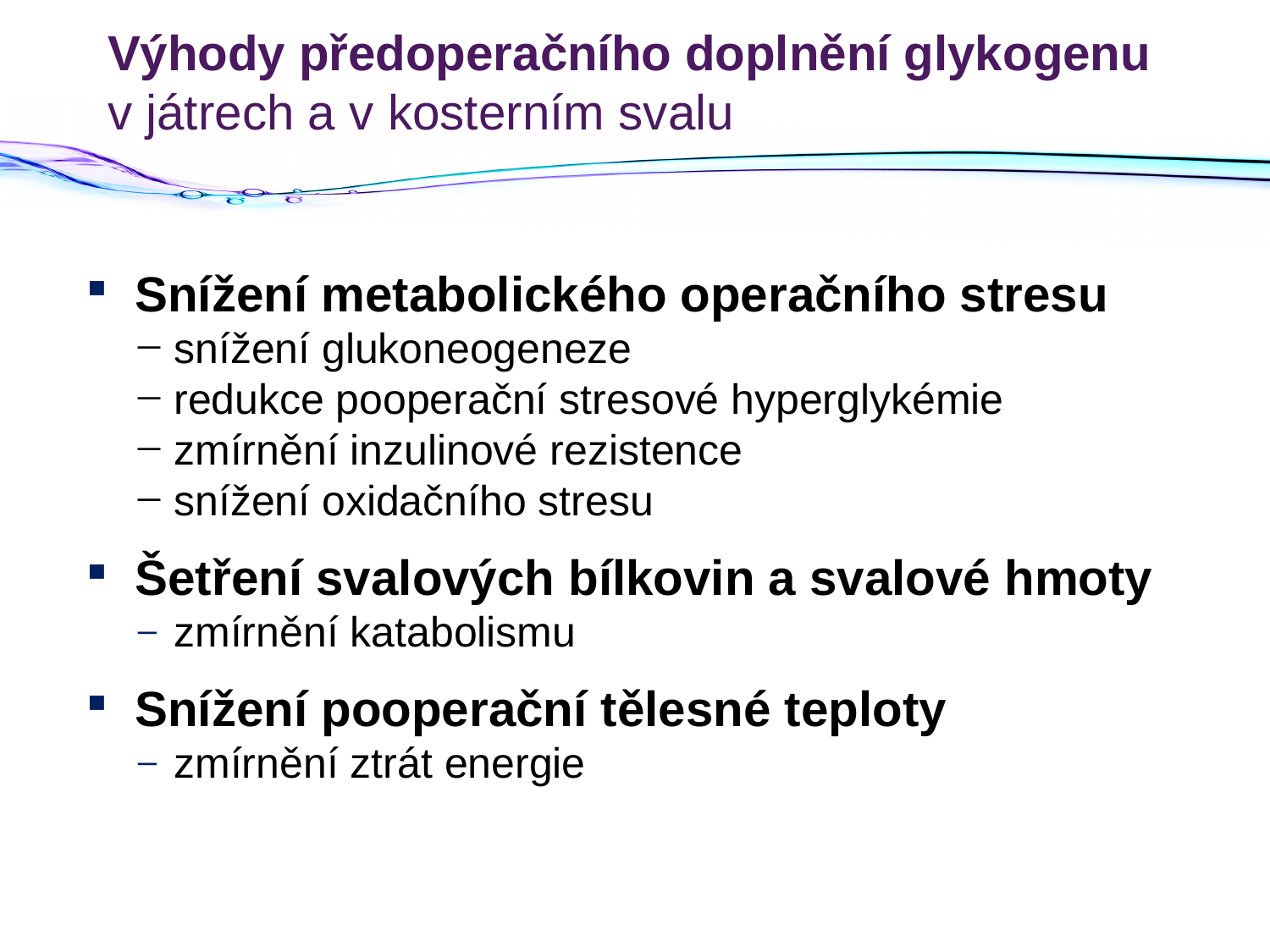

# Výhody předoperačního doplnění glykogenu v játrech a v kosterním svalu
Snížení metabolického operačního stresu
snížení glukoneogeneze
redukce pooperační stresové hyperglykémie
zmírnění inzulinové rezistence
snížení oxidačního stresu
Šetření svalových bílkovin a svalové hmoty
zmírnění katabolismu
Snížení pooperační tělesné teploty
zmírnění ztrát energie